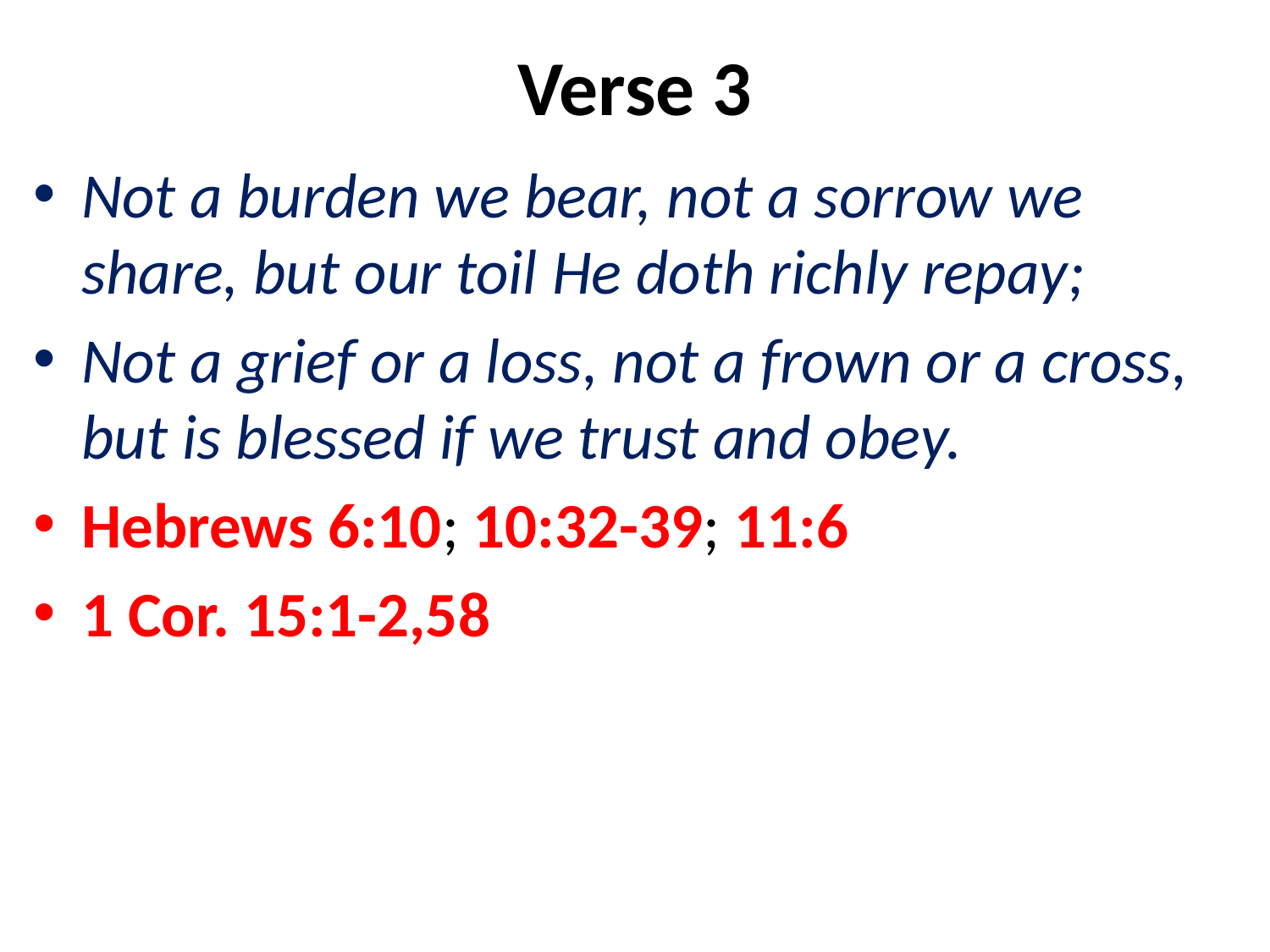

# Verse 3
Not a burden we bear, not a sorrow we share, but our toil He doth richly repay;
Not a grief or a loss, not a frown or a cross, but is blessed if we trust and obey.
Hebrews 6:10; 10:32-39; 11:6
1 Cor. 15:1-2,58